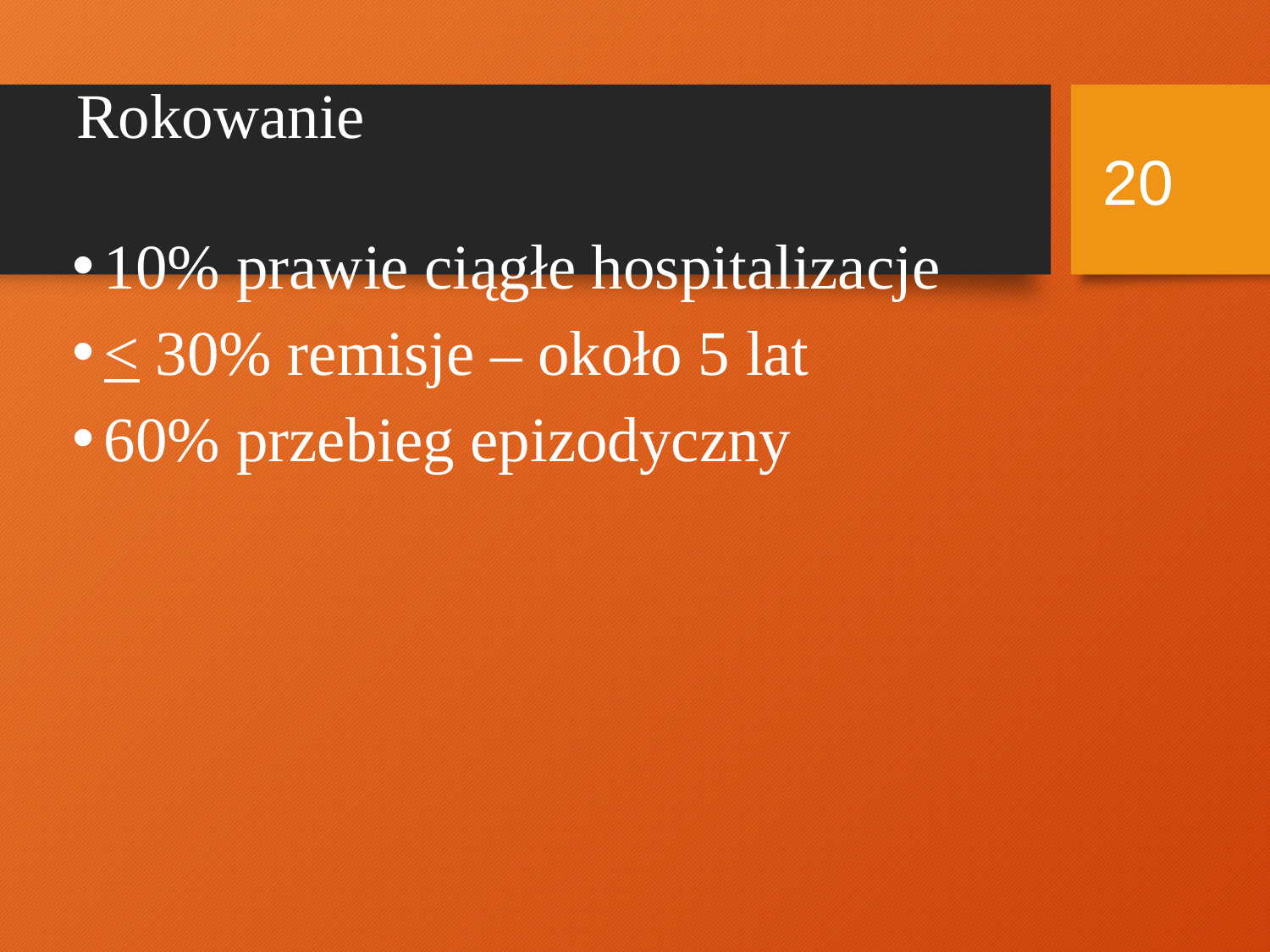

# Rokowanie
20
10% prawie ciągłe hospitalizacje
< 30% remisje – około 5 lat
60% przebieg epizodyczny